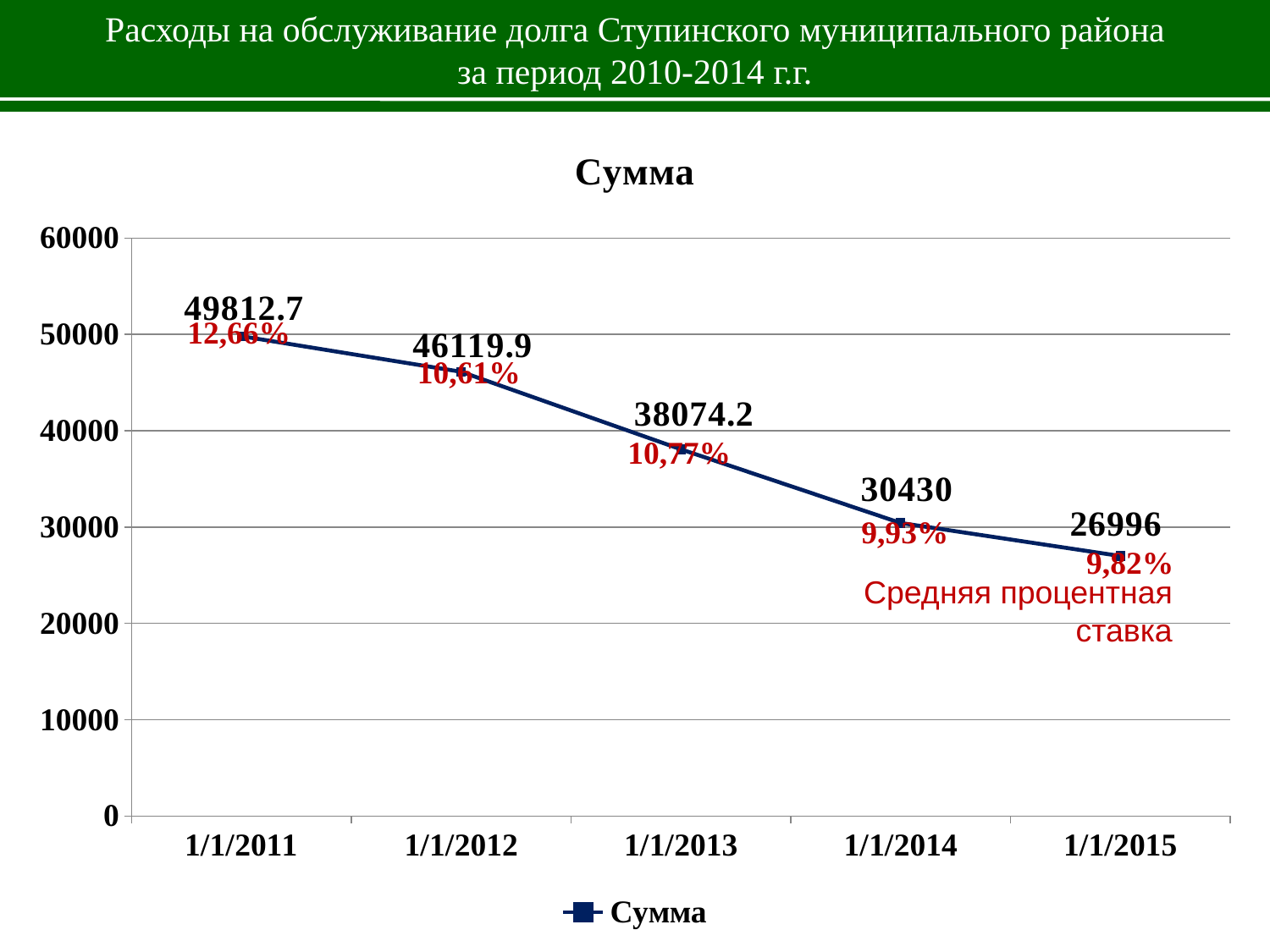

Расходы на обслуживание долга Ступинского муниципального района
за период 2010-2014 г.г.

### Chart:

| Category | Сумма |
|---|---|
| 40544 | 49812.7 |
| 40909 | 46119.9 |
| 41275 | 38074.2 |
| 41640 | 30430.0 |
| 42005 | 26996.0 |
12,66%
10,61%
10,77%
9,93%
9,82%
Средняя процентная ставка